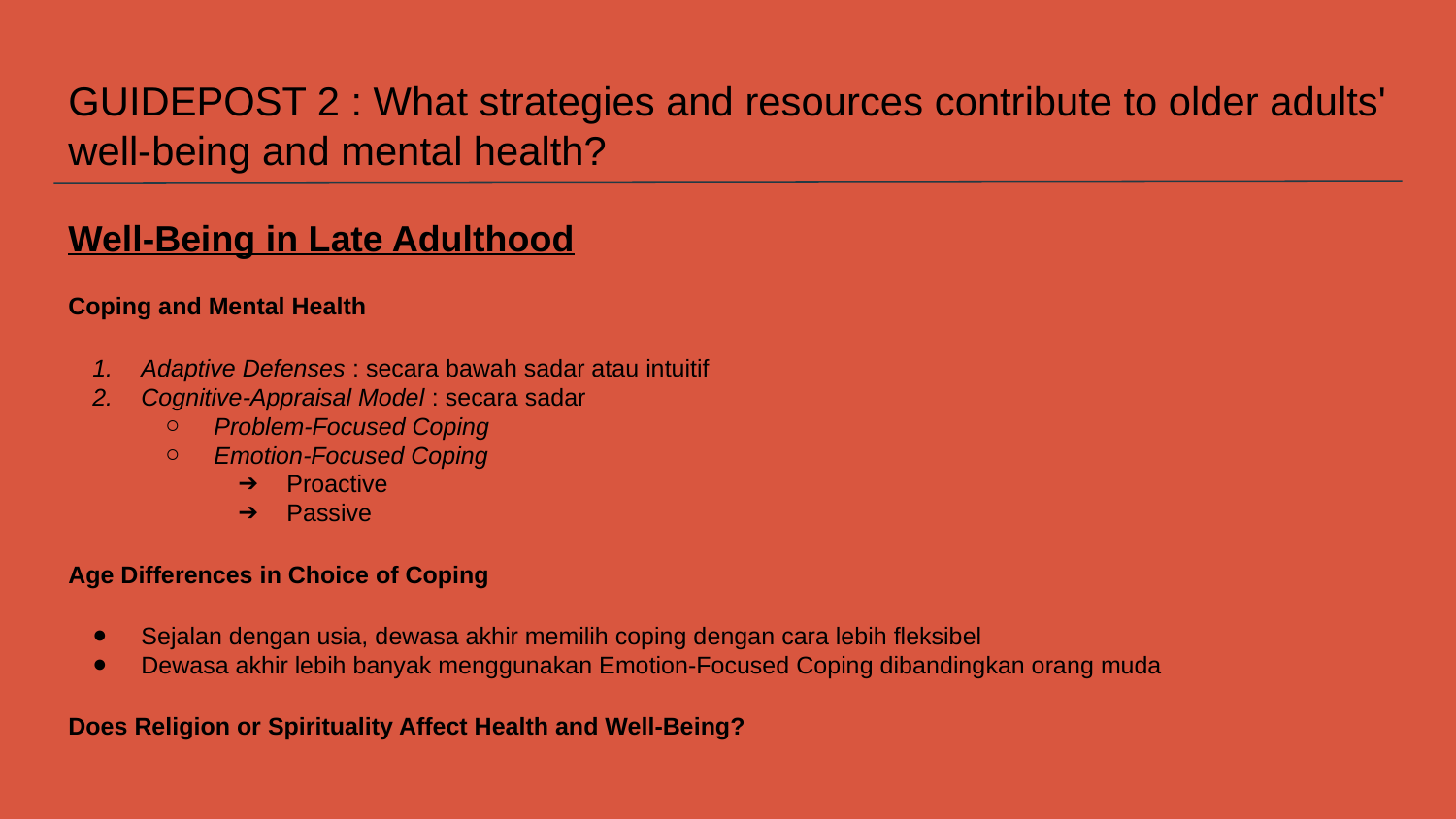

GUIDEPOST 2 : What strategies and resources contribute to older adults' well-being and mental health?
Well-Being in Late Adulthood
Coping and Mental Health
Adaptive Defenses : secara bawah sadar atau intuitif
Cognitive-Appraisal Model : secara sadar
Problem-Focused Coping
Emotion-Focused Coping
Proactive
Passive
Age Differences in Choice of Coping
Sejalan dengan usia, dewasa akhir memilih coping dengan cara lebih fleksibel
Dewasa akhir lebih banyak menggunakan Emotion-Focused Coping dibandingkan orang muda
Does Religion or Spirituality Affect Health and Well-Being?